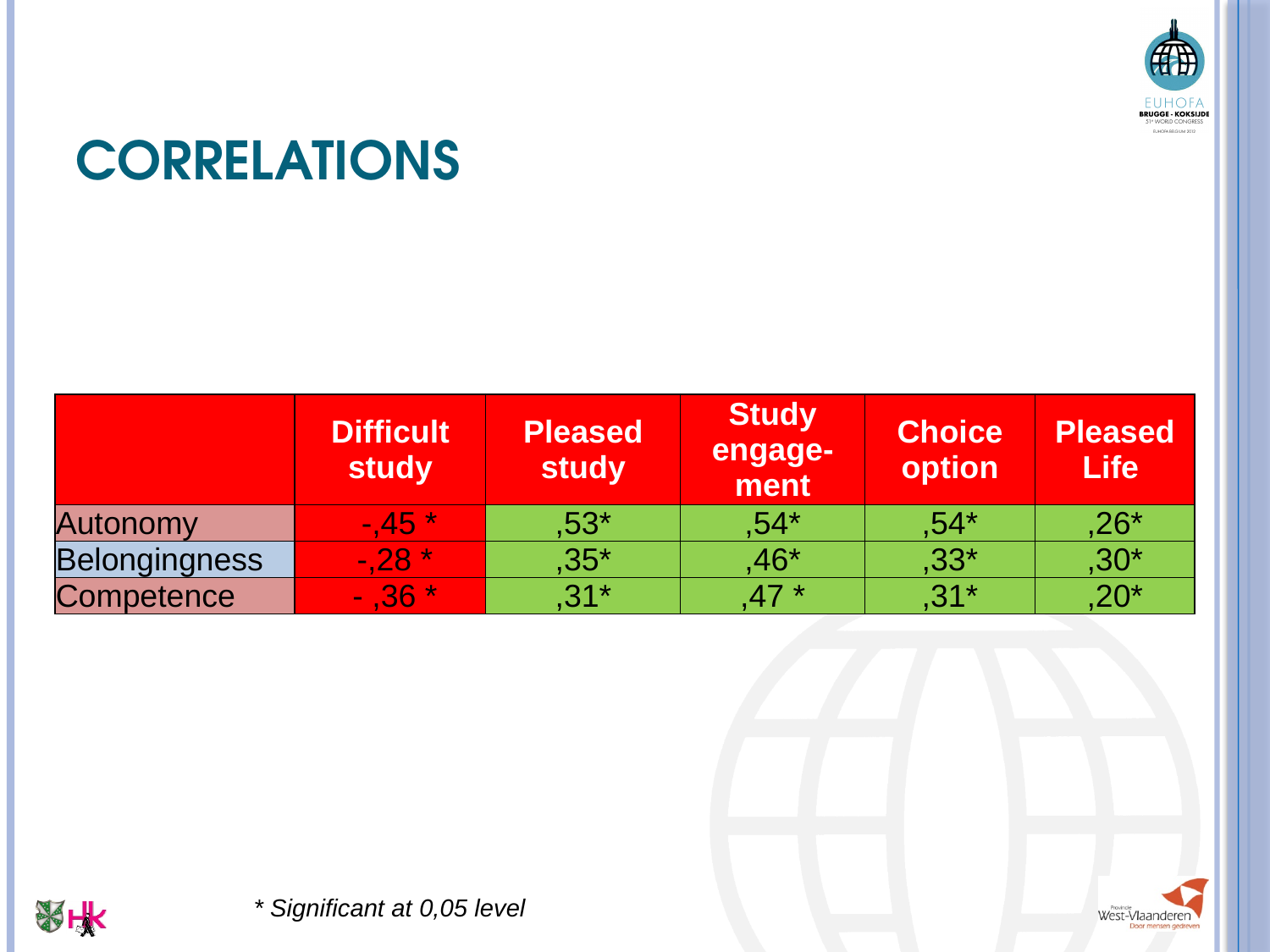

# Correlations
|  | Difficult study | Pleased study | Study engage-ment | Choice option | Pleased Life |
| --- | --- | --- | --- | --- | --- |
| Autonomy | -,45 \* | ,53\* | ,54\* | ,54\* | ,26\* |
| Belongingness | -,28 \* | ,35\* | ,46\* | ,33\* | ,30\* |
| Competence | - ,36 \* | ,31\* | ,47 \* | ,31\* | ,20\* |
* Significant at 0,05 level